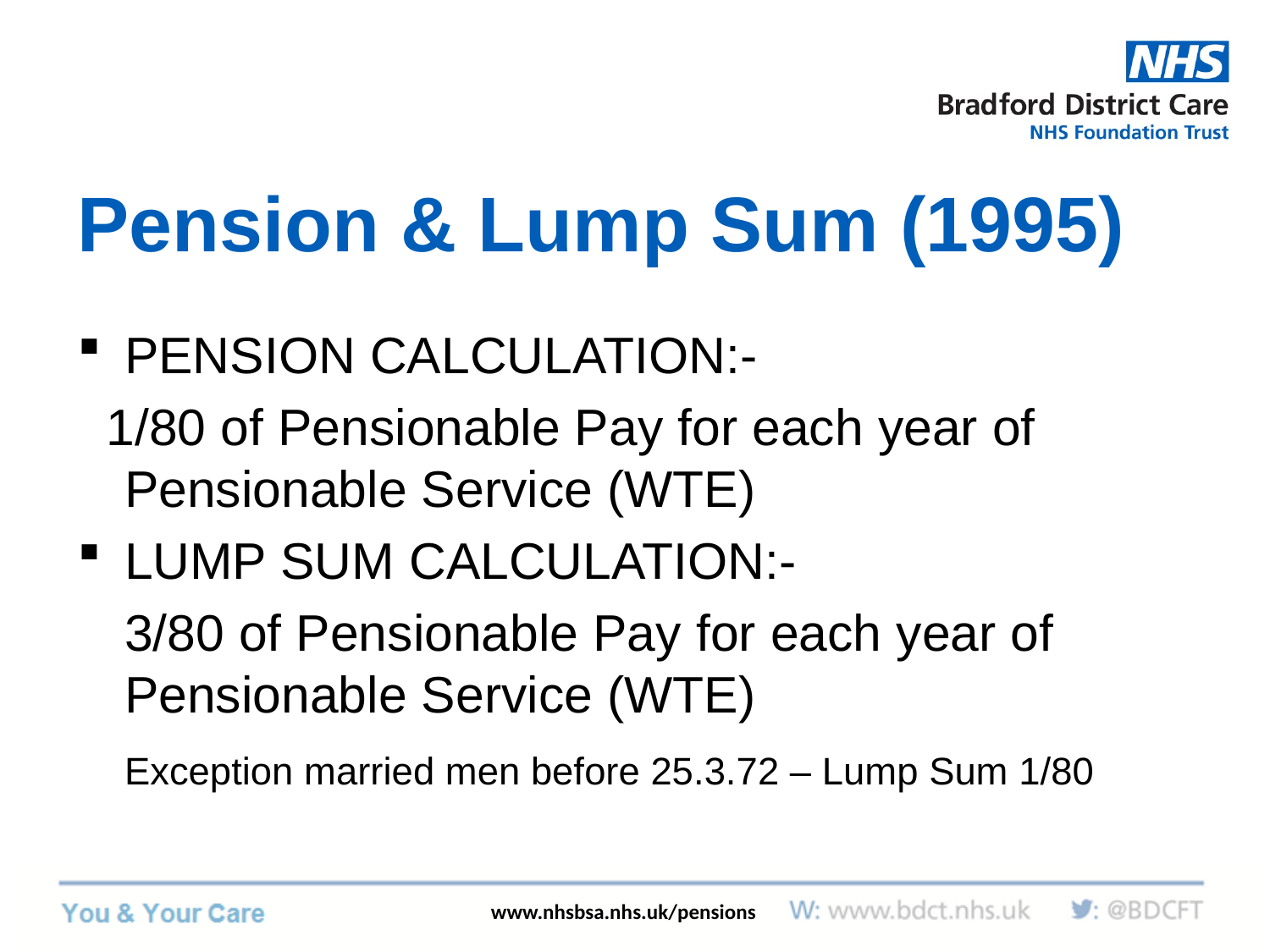

# Pension & Lump Sum (1995)
PENSION CALCULATION:-
  1/80 of Pensionable Pay for each year of Pensionable Service (WTE)
LUMP SUM CALCULATION:-
	3/80 of Pensionable Pay for each year of Pensionable Service (WTE)
	Exception married men before 25.3.72 – Lump Sum 1/80

www.nhsbsa.nhs.uk/pensions